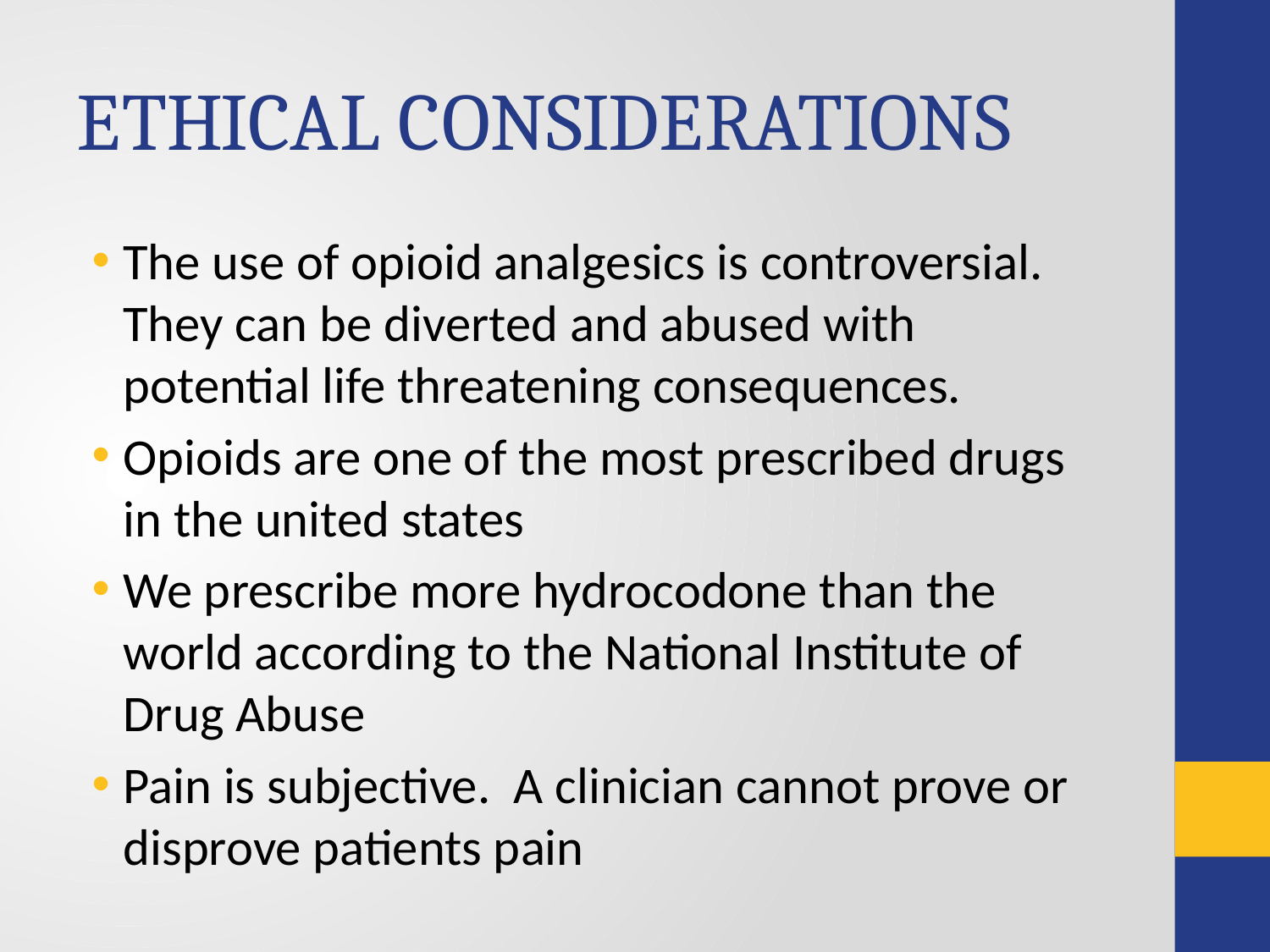

# ETHICAL CONSIDERATIONS
The use of opioid analgesics is controversial. They can be diverted and abused with potential life threatening consequences.
Opioids are one of the most prescribed drugs in the united states
We prescribe more hydrocodone than the world according to the National Institute of Drug Abuse
Pain is subjective.  A clinician cannot prove or disprove patients pain